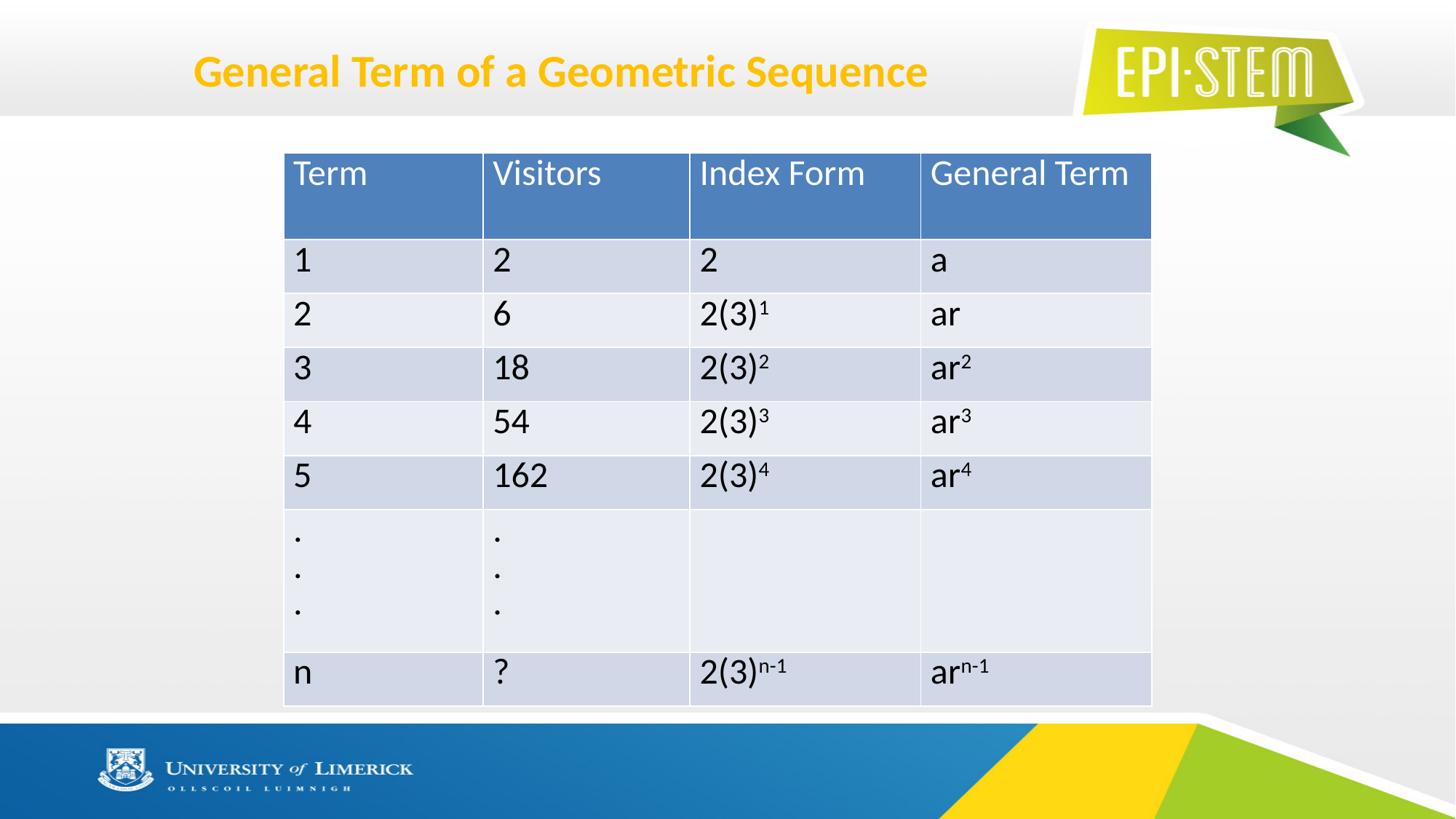

# General Term of a Geometric Sequence
| Term | Visitors | Index Form | General Term |
| --- | --- | --- | --- |
| 1 | 2 | 2 | a |
| 2 | 6 | 2(3)1 | ar |
| 3 | 18 | 2(3)2 | ar2 |
| 4 | 54 | 2(3)3 | ar3 |
| 5 | 162 | 2(3)4 | ar4 |
| . . . | . . . |  |  |
| n | ? | 2(3)n-1 | arn-1 |